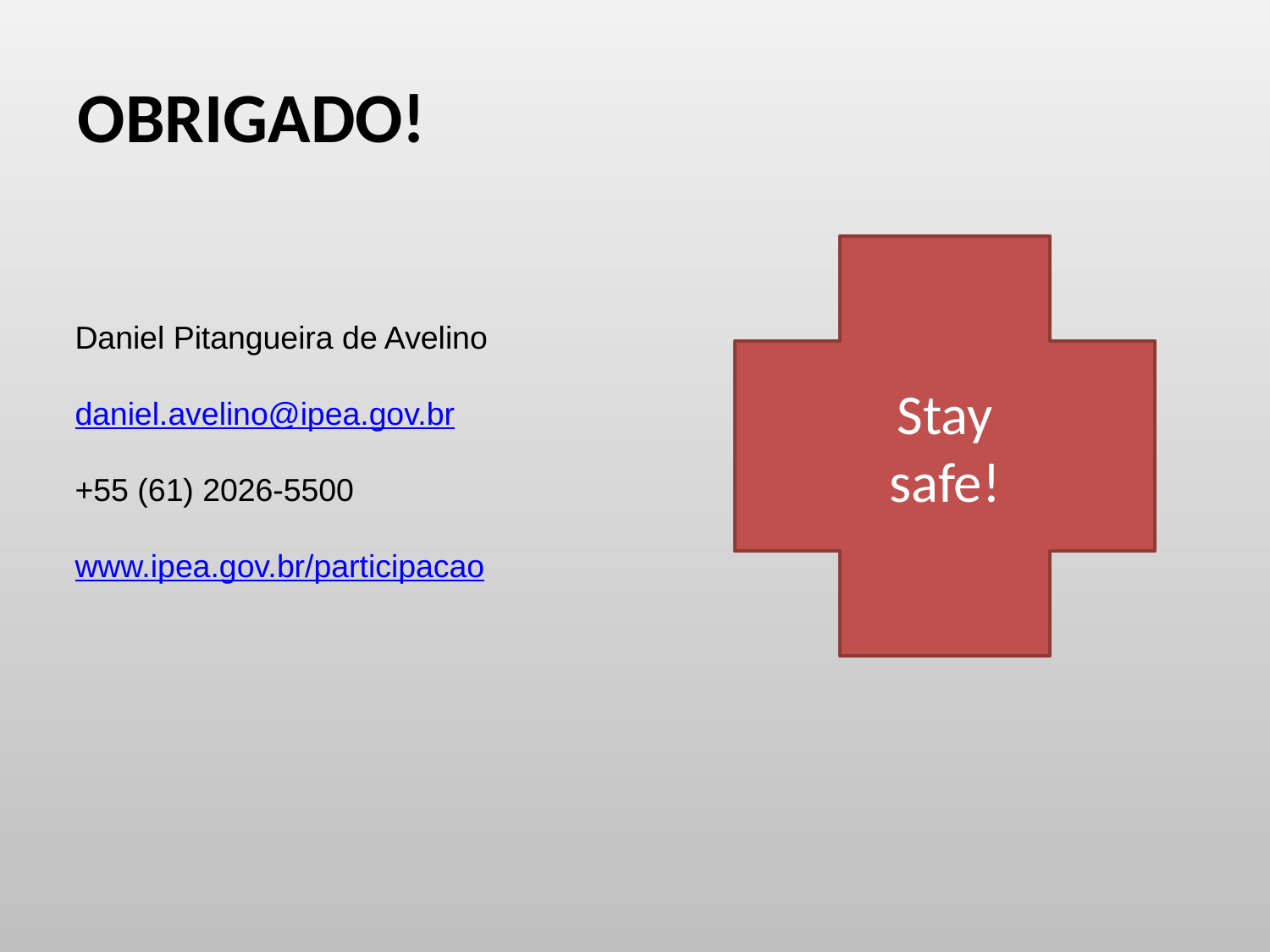

# obrigado!
Stay safe!
Daniel Pitangueira de Avelino

daniel.avelino@ipea.gov.br

+55 (61) 2026-5500

www.ipea.gov.br/participacao